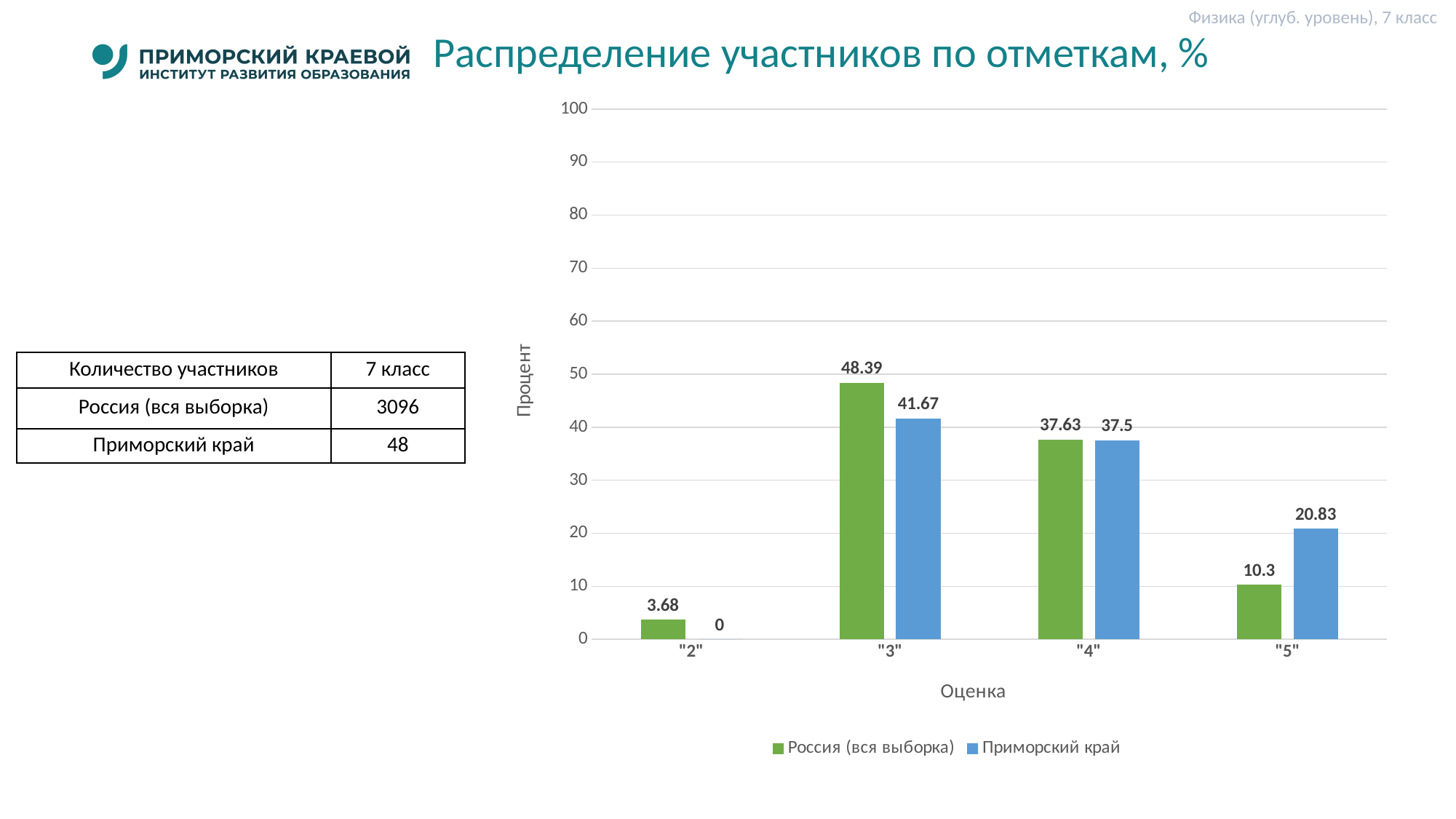

Физика (углуб. уровень), 7 класс
# Распределение участников по отметкам, %

### Chart

| Category | Россия (вся выборка) | Приморский край |
|---|---|---|
| "2" | 3.68 | 0.0 |
| "3" | 48.39 | 41.67 |
| "4" | 37.63 | 37.5 |
| "5" | 10.3 | 20.83 |
| Количество участников | 7 класс |
| --- | --- |
| Россия (вся выборка) | 3096 |
| Приморский край | 48 |